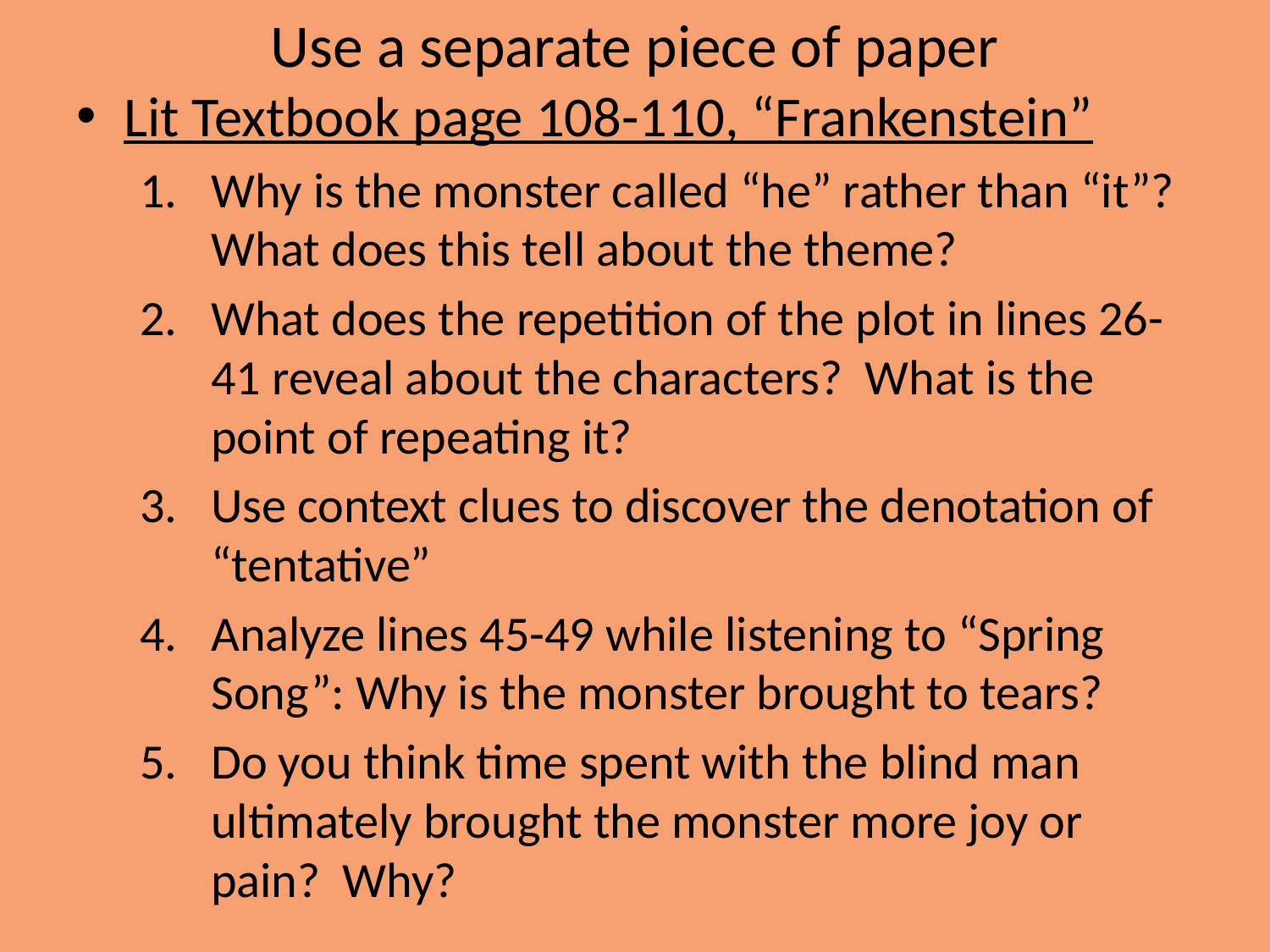

# Use a separate piece of paper
Lit Textbook page 108-110, “Frankenstein”
Why is the monster called “he” rather than “it”?  What does this tell about the theme?
What does the repetition of the plot in lines 26-41 reveal about the characters?  What is the point of repeating it?
Use context clues to discover the denotation of “tentative”
Analyze lines 45-49 while listening to “Spring Song”: Why is the monster brought to tears?
Do you think time spent with the blind man ultimately brought the monster more joy or pain?  Why?